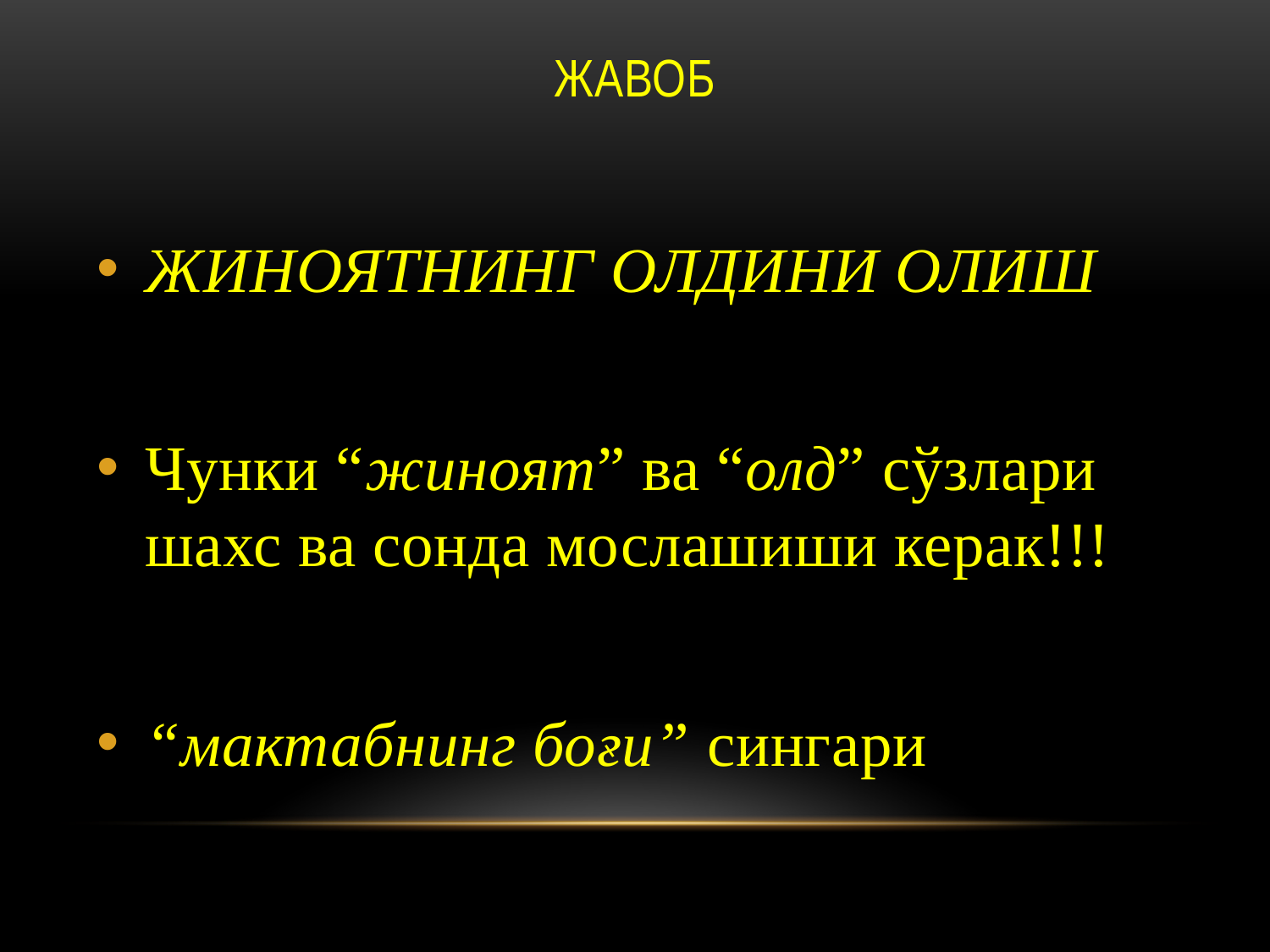

# ЖАВОБ
ЖИНОЯТНИНГ ОЛДИНИ ОЛИШ

Чунки “жиноят” ва “олд” сўзлари шахс ва сонда мослашиши керак!!!

“мактабнинг боғи” сингари